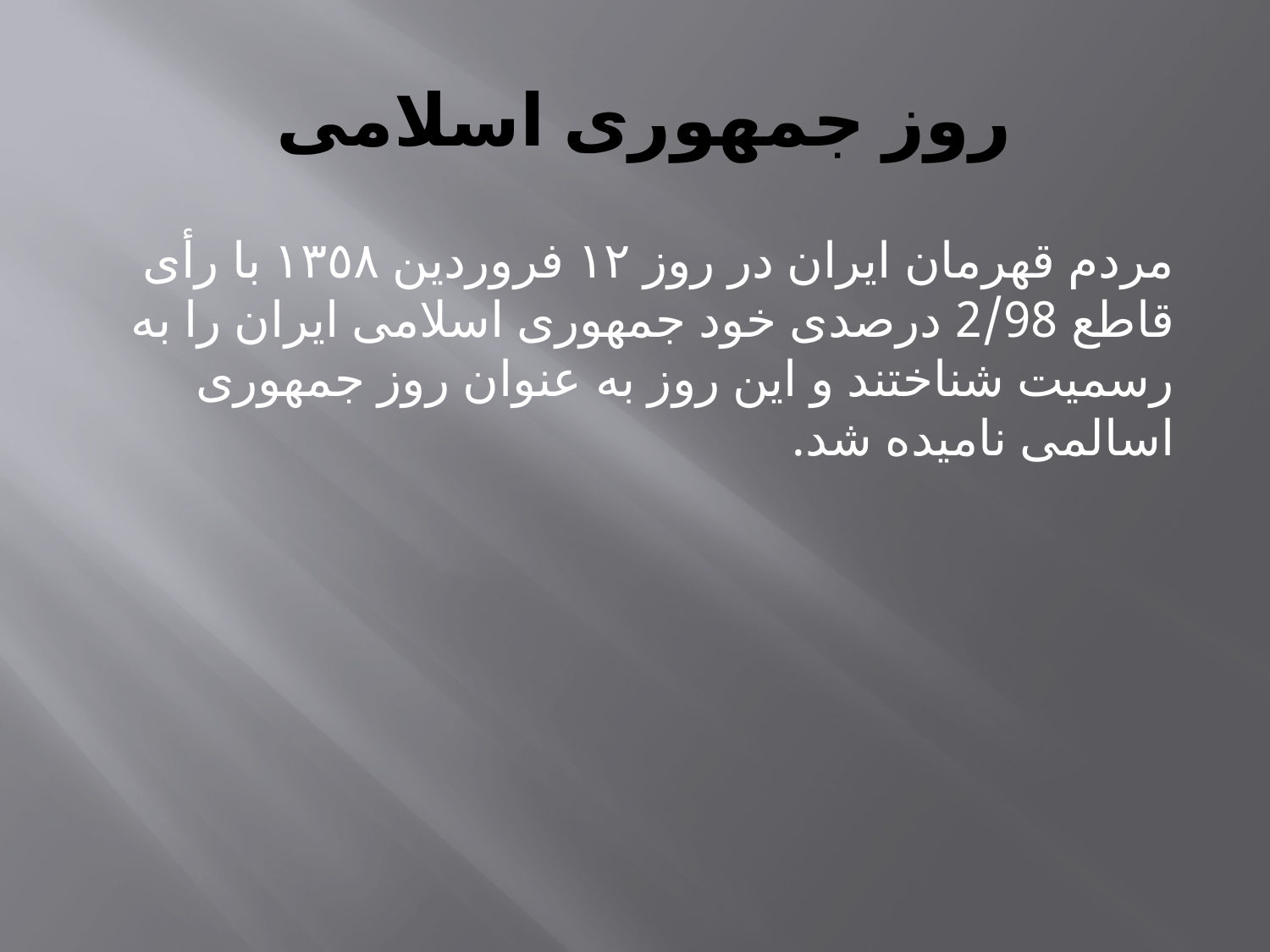

# روز جمهوری اسلامی
مردم قهرمان ایران در روز ١٢ فروردین ١٣٥٨ با رأی قاطع 2/98 درصدی خود جمهوری اسلامی ایران را به رسمیت شناختند و این روز به عنوان روز جمهوری اسالمی نامیده شد.